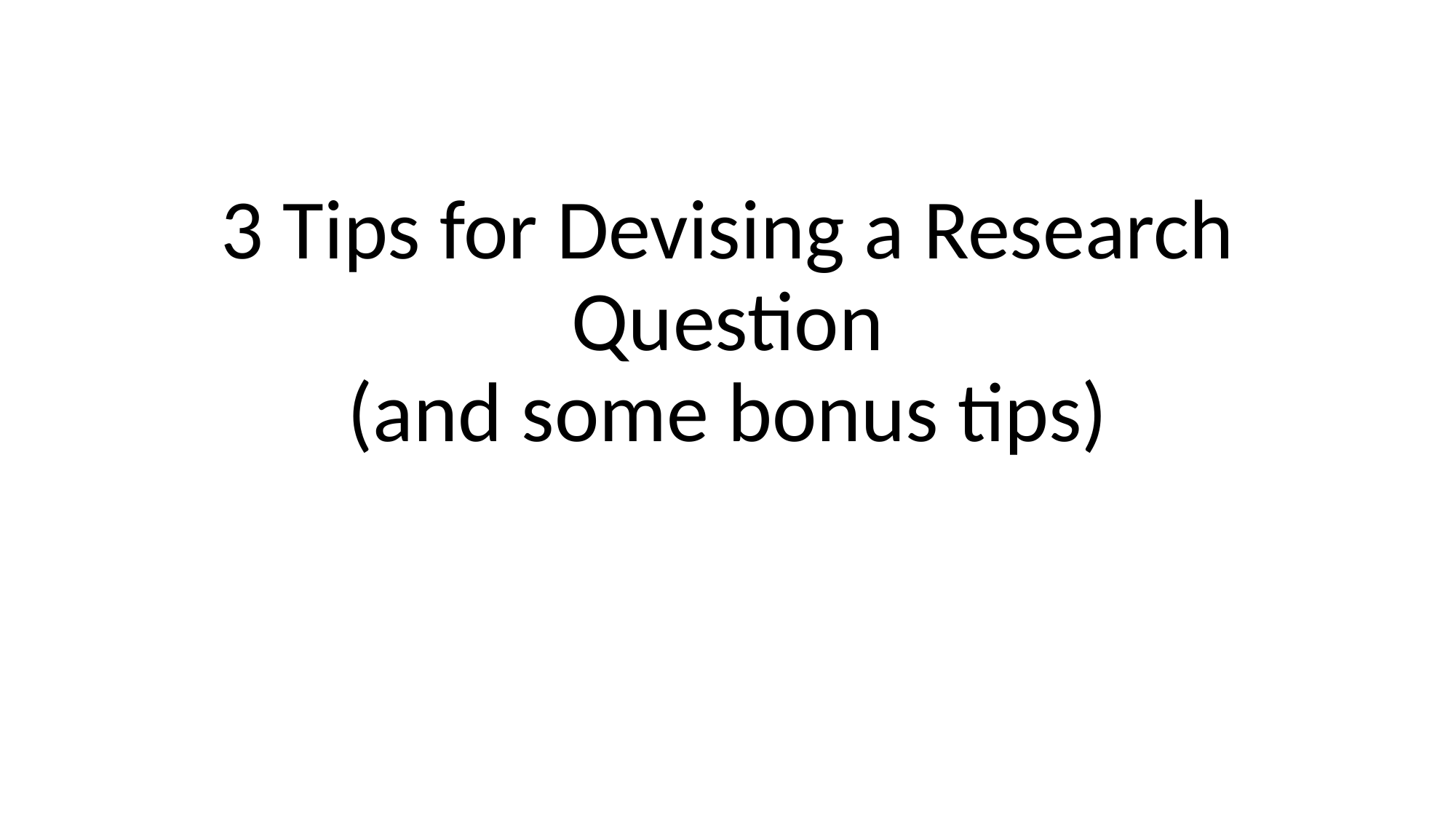

# 3 Tips for Devising a Research Question (and some bonus tips)